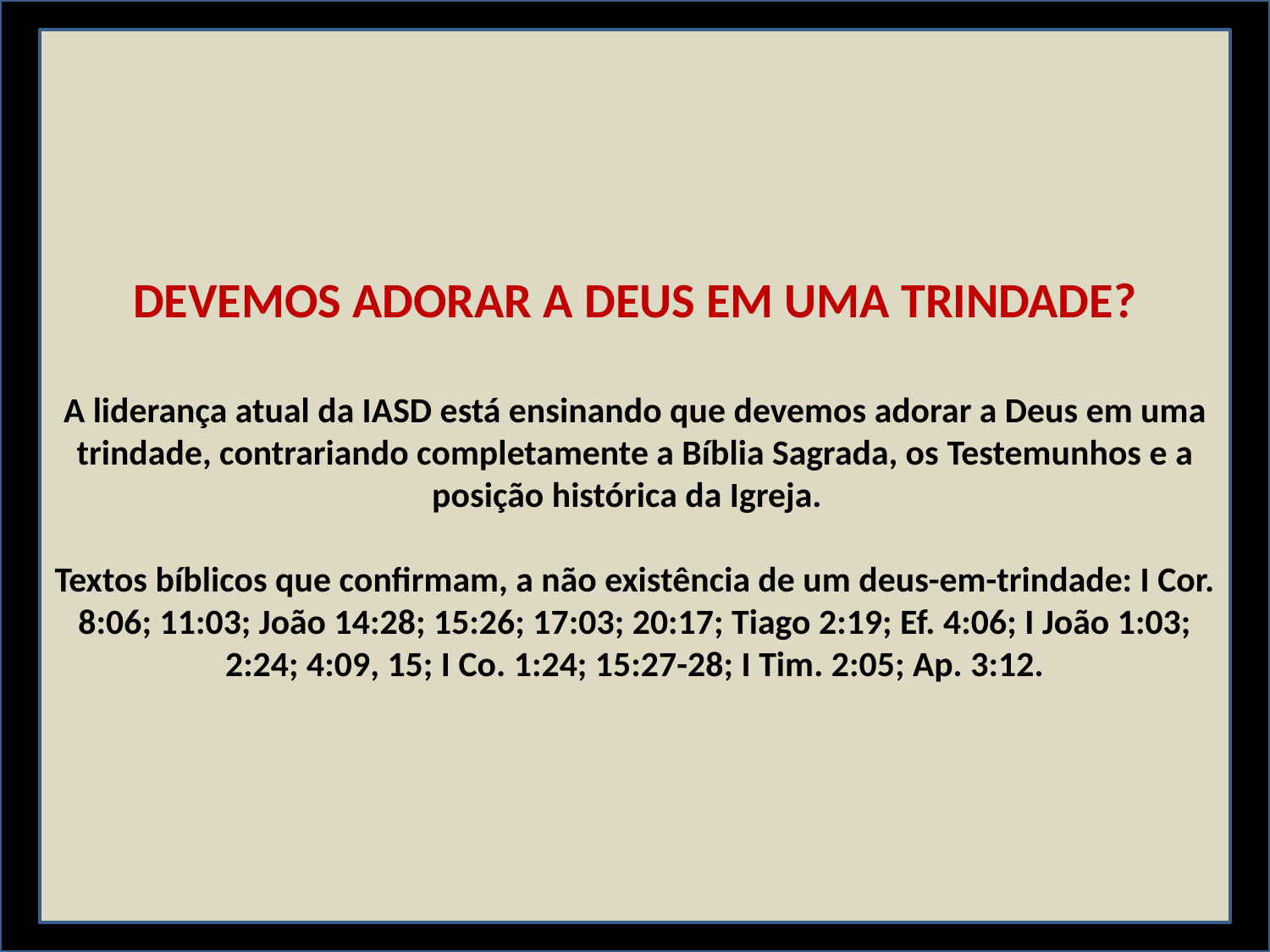

DEVEMOS ADORAR A DEUS EM UMA TRINDADE?

A liderança atual da IASD está ensinando que devemos adorar a Deus em uma trindade, contrariando completamente a Bíblia Sagrada, os Testemunhos e a posição histórica da Igreja.

Textos bíblicos que confirmam, a não existência de um deus-em-trindade: I Cor. 8:06; 11:03; João 14:28; 15:26; 17:03; 20:17; Tiago 2:19; Ef. 4:06; I João 1:03; 2:24; 4:09, 15; I Co. 1:24; 15:27-28; I Tim. 2:05; Ap. 3:12.